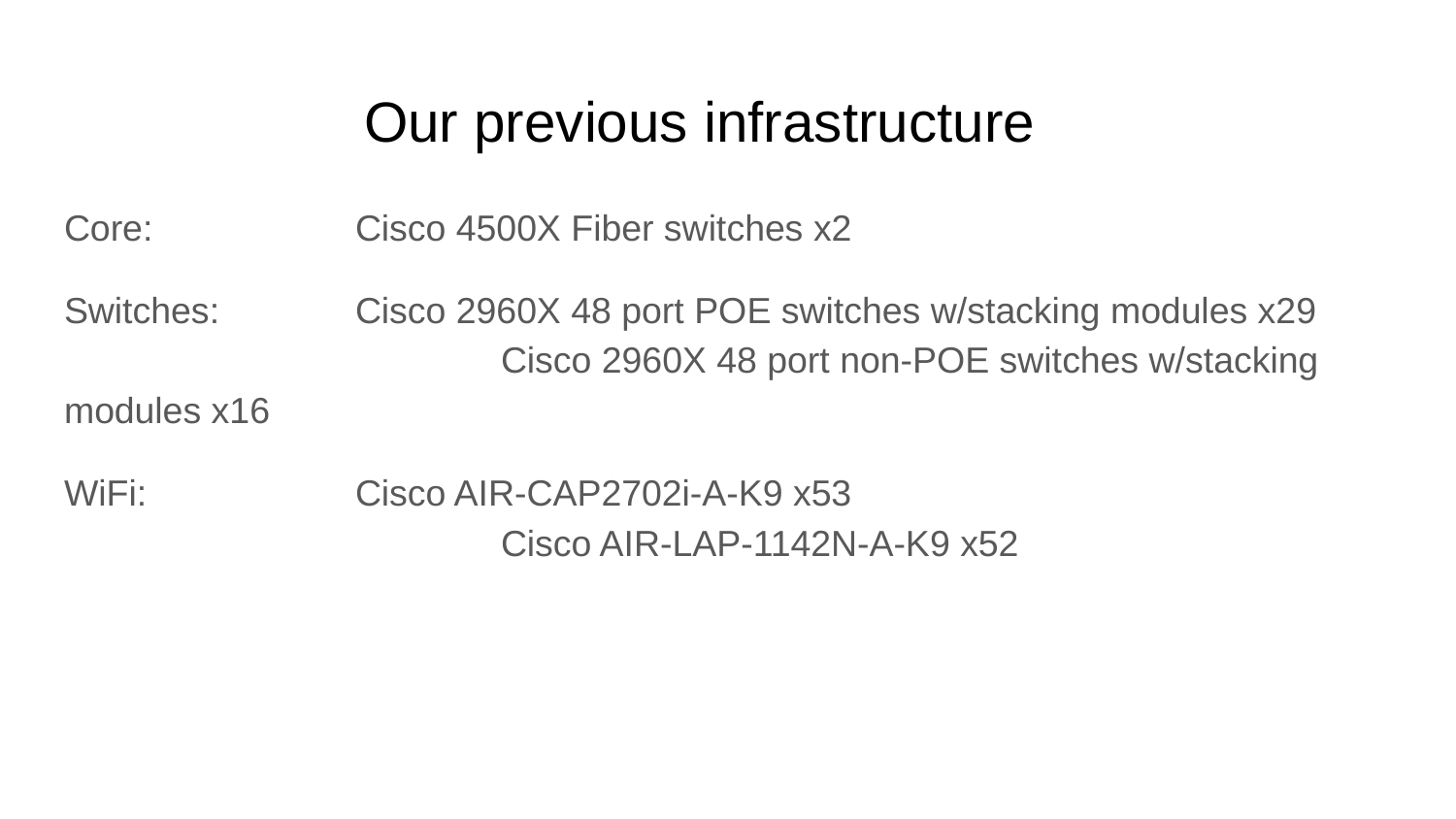

# Our previous infrastructure
Core:		Cisco 4500X Fiber switches x2
Switches:	Cisco 2960X 48 port POE switches w/stacking modules x29
			Cisco 2960X 48 port non-POE switches w/stacking modules x16
WiFi:		Cisco AIR-CAP2702i-A-K9 x53
			Cisco AIR-LAP-1142N-A-K9 x52